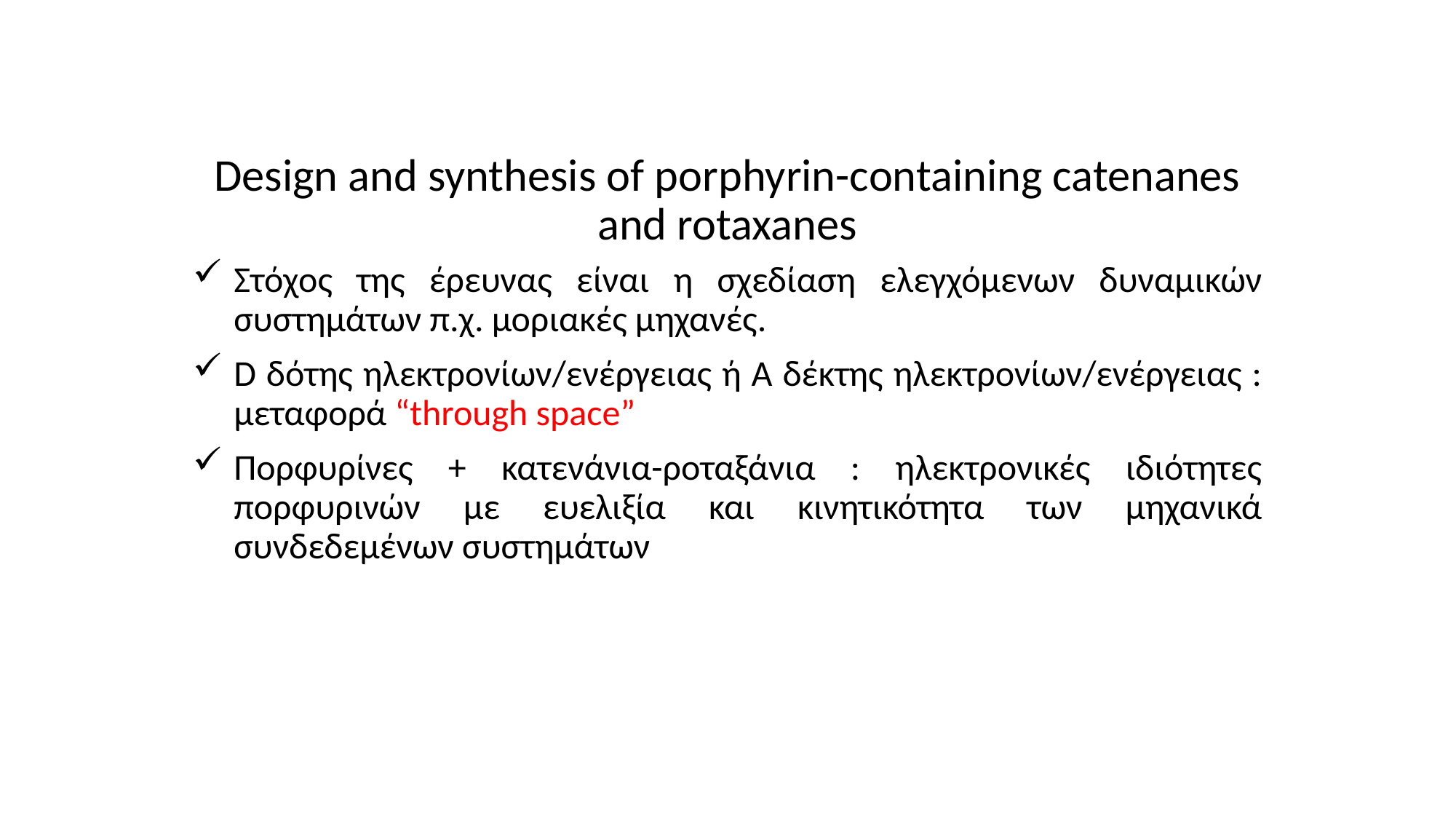

# Design and synthesis of porphyrin-containing catenanes and rotaxanes
Στόχος της έρευνας είναι η σχεδίαση ελεγχόμενων δυναμικών συστημάτων π.χ. μοριακές μηχανές.
D δότης ηλεκτρονίων/ενέργειας ή Α δέκτης ηλεκτρονίων/ενέργειας : μεταφορά “through space”
Πορφυρίνες + κατενάνια-ροταξάνια : ηλεκτρονικές ιδιότητες πορφυρινών με ευελιξία και κινητικότητα των μηχανικά συνδεδεμένων συστημάτων